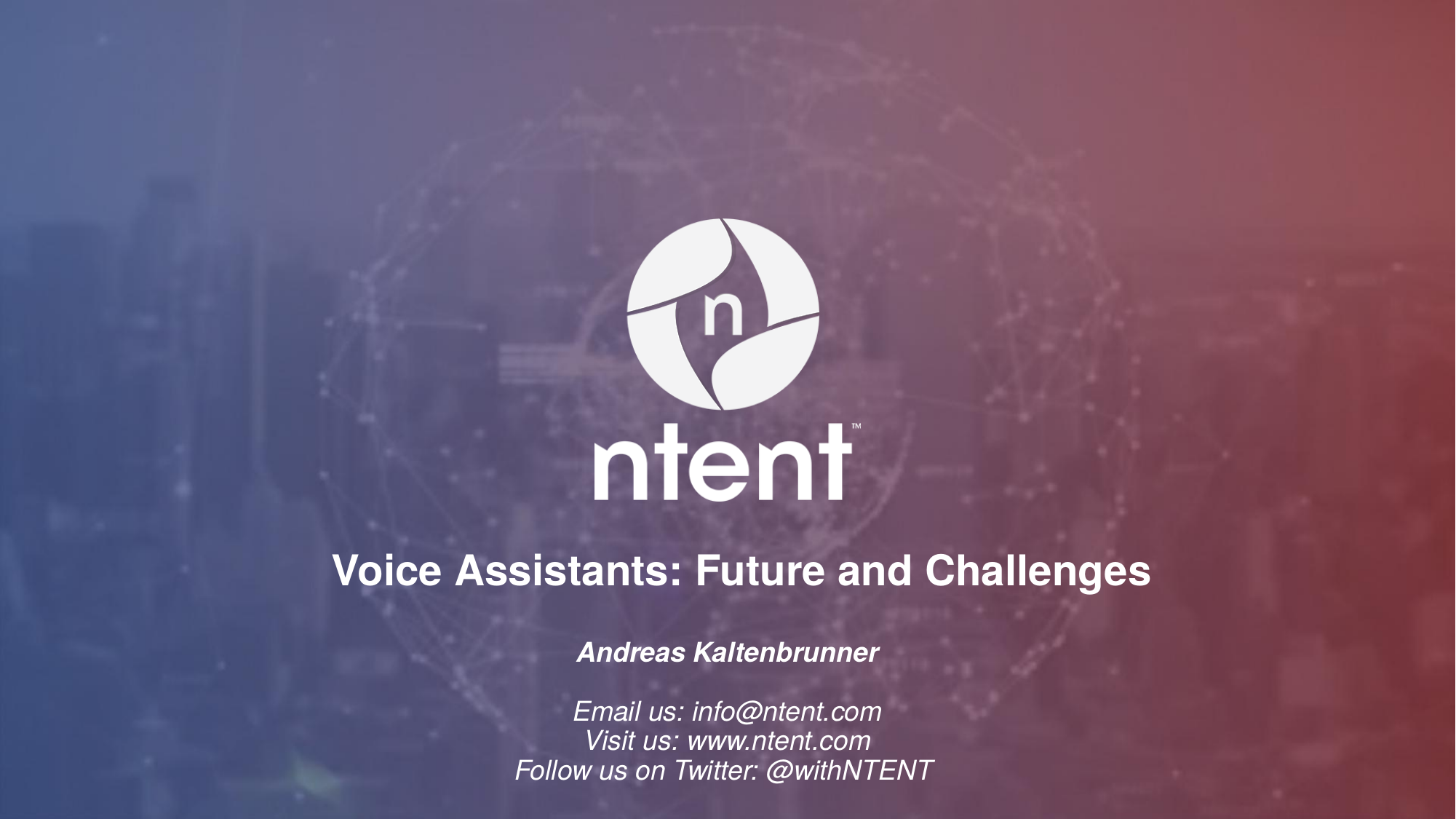

# Voice Assistants: Future and Challenges
Andreas Kaltenbrunner

Email us: info@ntent.com
Visit us: www.ntent.com
Follow us on Twitter: @withNTENT